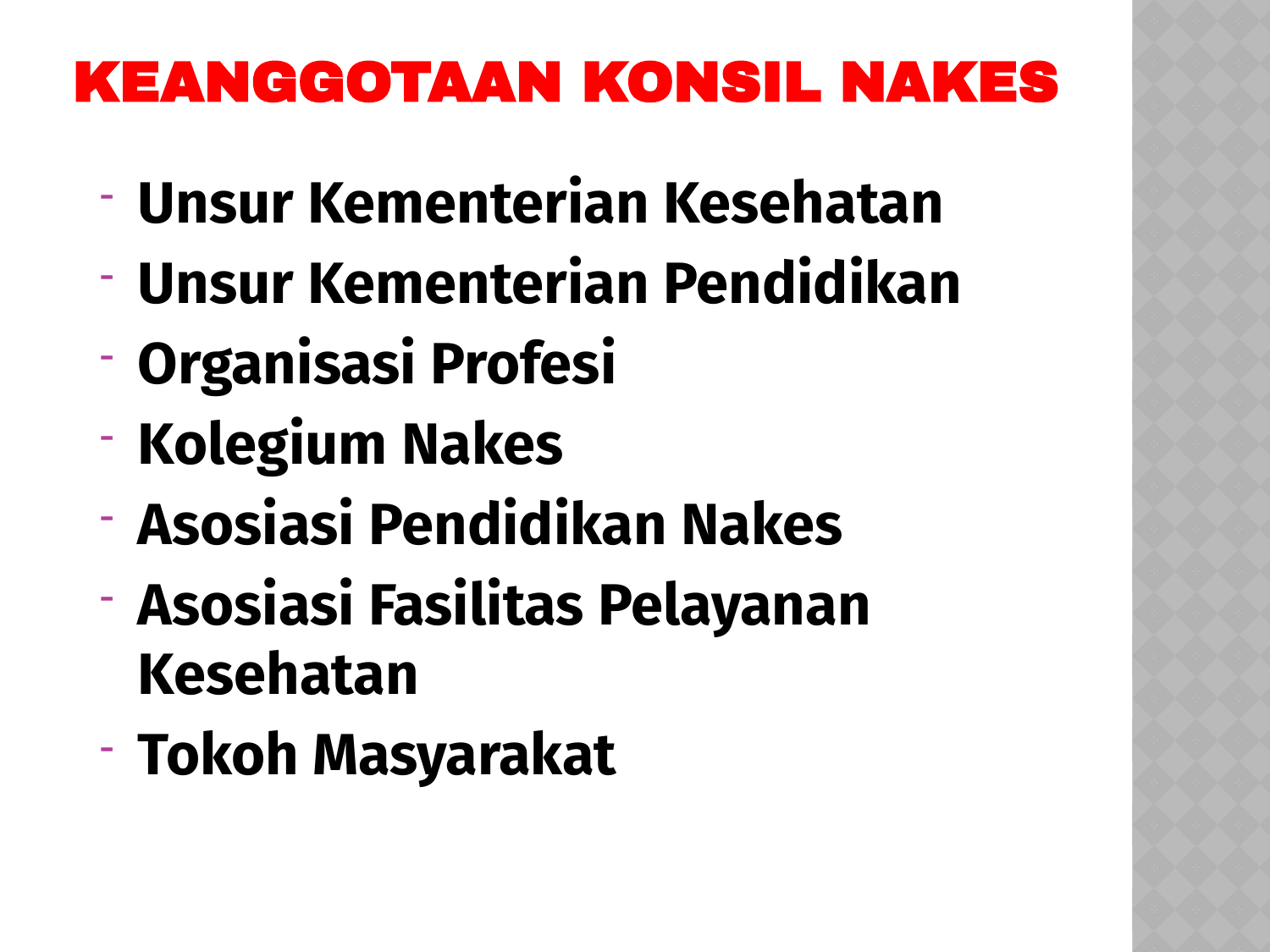

# KEANGGOTAAN KONSIL NAKES
Unsur Kementerian Kesehatan
Unsur Kementerian Pendidikan
Organisasi Profesi
Kolegium Nakes
Asosiasi Pendidikan Nakes
Asosiasi Fasilitas Pelayanan Kesehatan
Tokoh Masyarakat